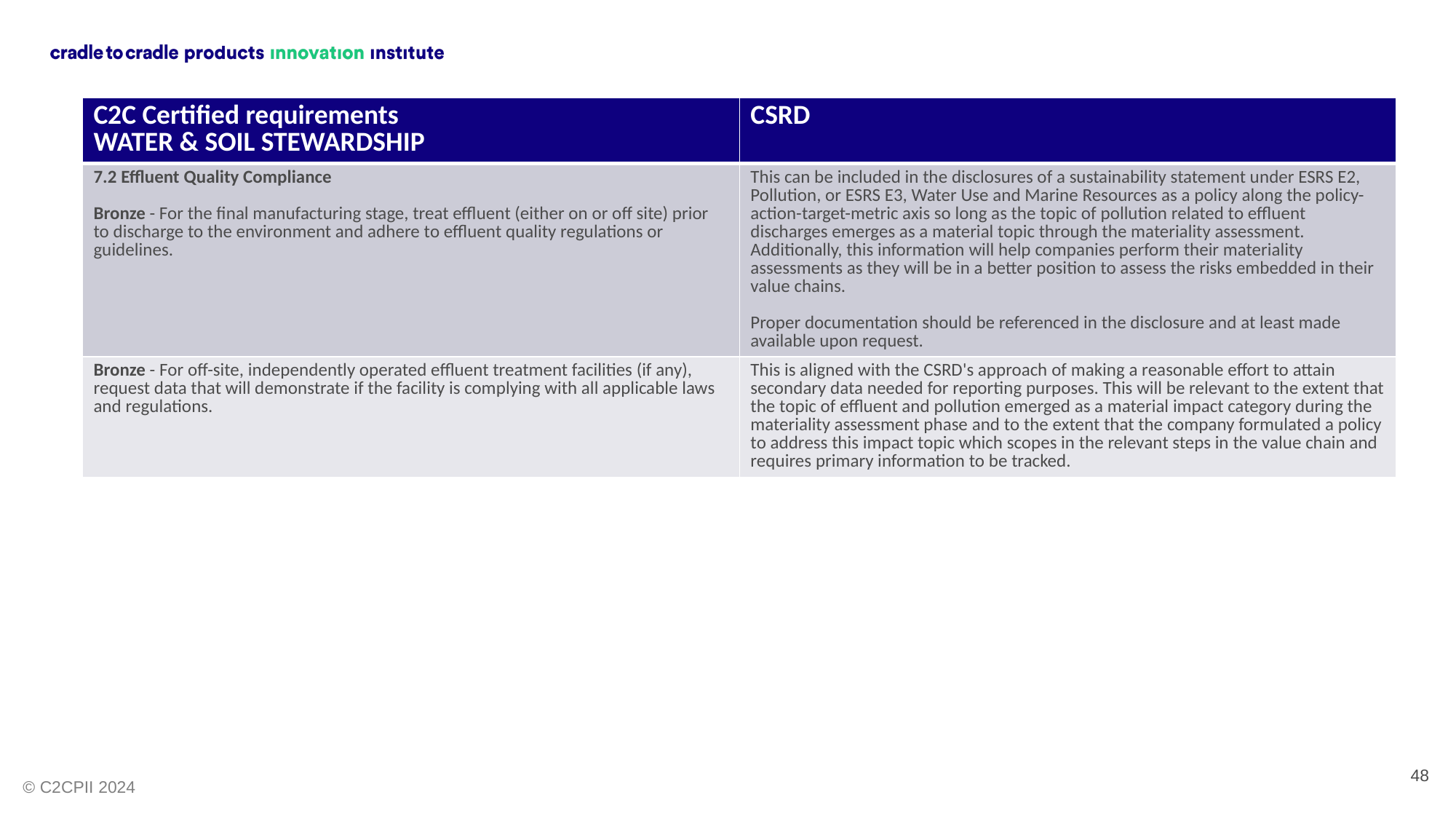

| C2C Certified requirements WATER & SOIL STEWARDSHIP | CSRD |
| --- | --- |
| 7.2 Effluent Quality Compliance Bronze - For the final manufacturing stage, treat effluent (either on or off site) prior to discharge to the environment and adhere to effluent quality regulations or guidelines. | This can be included in the disclosures of a sustainability statement under ESRS E2, Pollution, or ESRS E3, Water Use and Marine Resources as a policy along the policy-action-target-metric axis so long as the topic of pollution related to effluent discharges emerges as a material topic through the materiality assessment. Additionally, this information will help companies perform their materiality assessments as they will be in a better position to assess the risks embedded in their value chains. Proper documentation should be referenced in the disclosure and at least made available upon request. |
| Bronze - For off-site, independently operated effluent treatment facilities (if any), request data that will demonstrate if the facility is complying with all applicable laws and regulations. | This is aligned with the CSRD's approach of making a reasonable effort to attain secondary data needed for reporting purposes. This will be relevant to the extent that the topic of effluent and pollution emerged as a material impact category during the materiality assessment phase and to the extent that the company formulated a policy to address this impact topic which scopes in the relevant steps in the value chain and requires primary information to be tracked. |
48